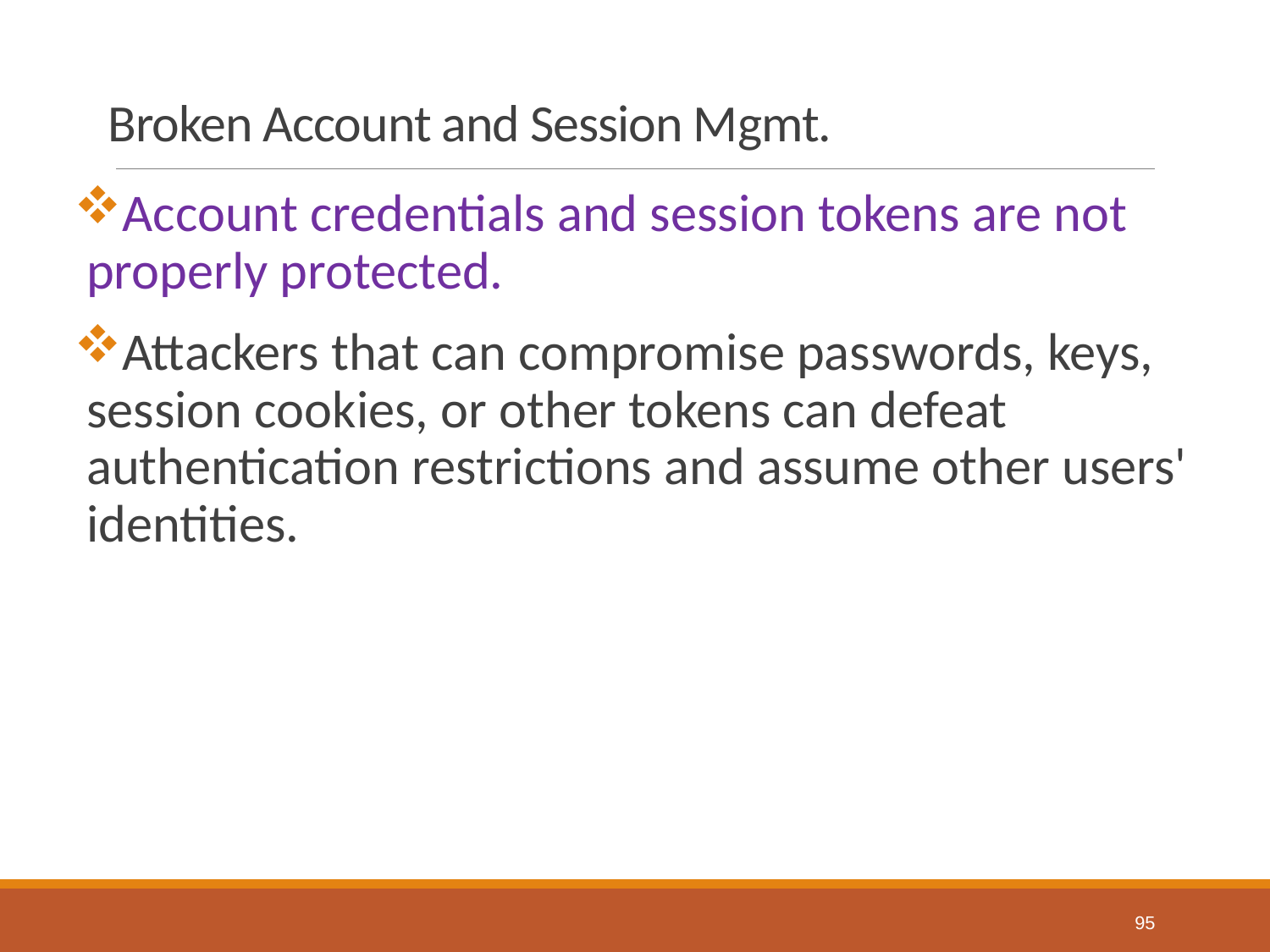

# Broken Account and Session Mgmt.
Account credentials and session tokens are not properly protected.
Attackers that can compromise passwords, keys, session cookies, or other tokens can defeat authentication restrictions and assume other users' identities.
95